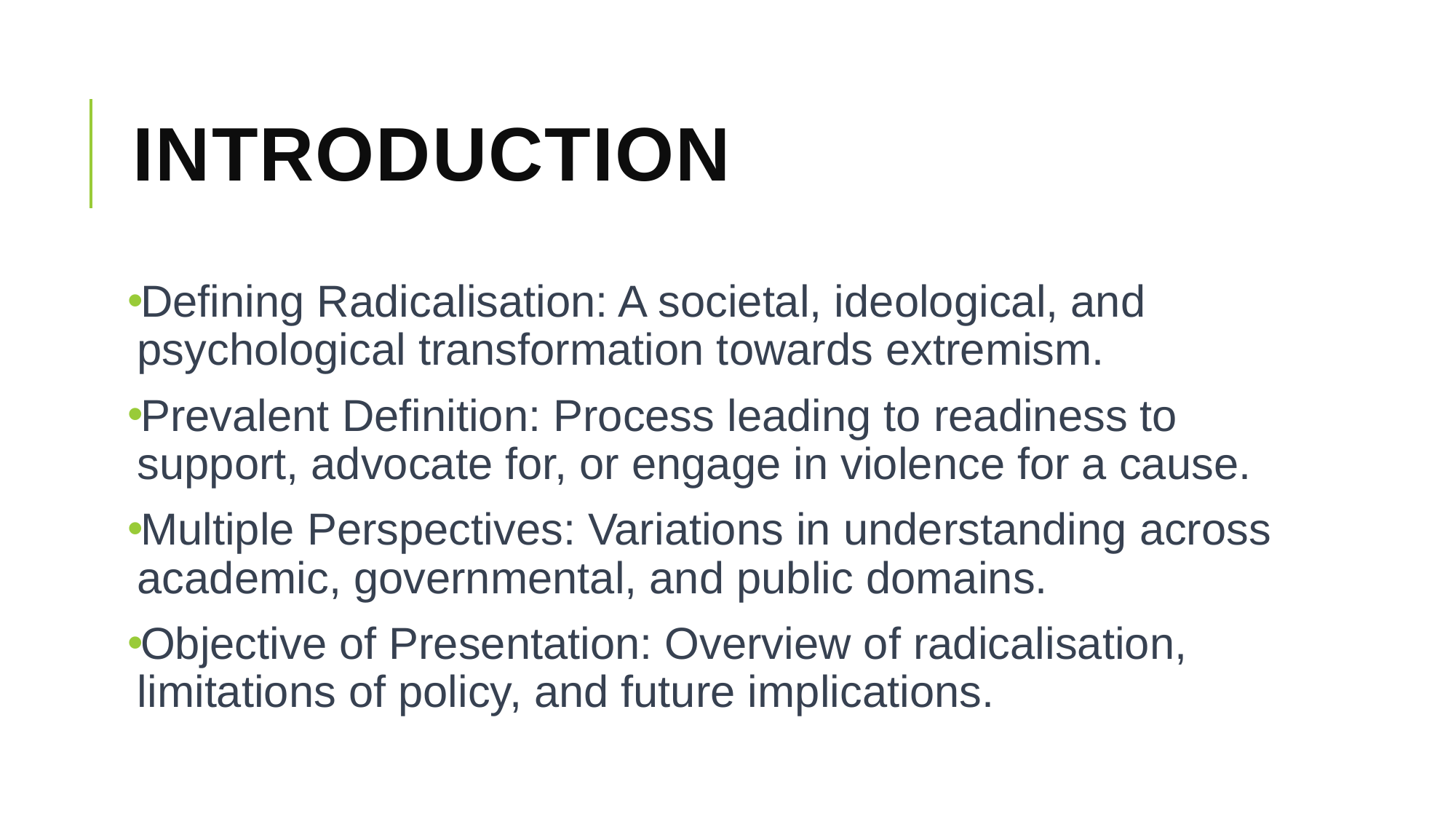

# Introduction
Defining Radicalisation: A societal, ideological, and psychological transformation towards extremism.
Prevalent Definition: Process leading to readiness to support, advocate for, or engage in violence for a cause.
Multiple Perspectives: Variations in understanding across academic, governmental, and public domains.
Objective of Presentation: Overview of radicalisation, limitations of policy, and future implications.